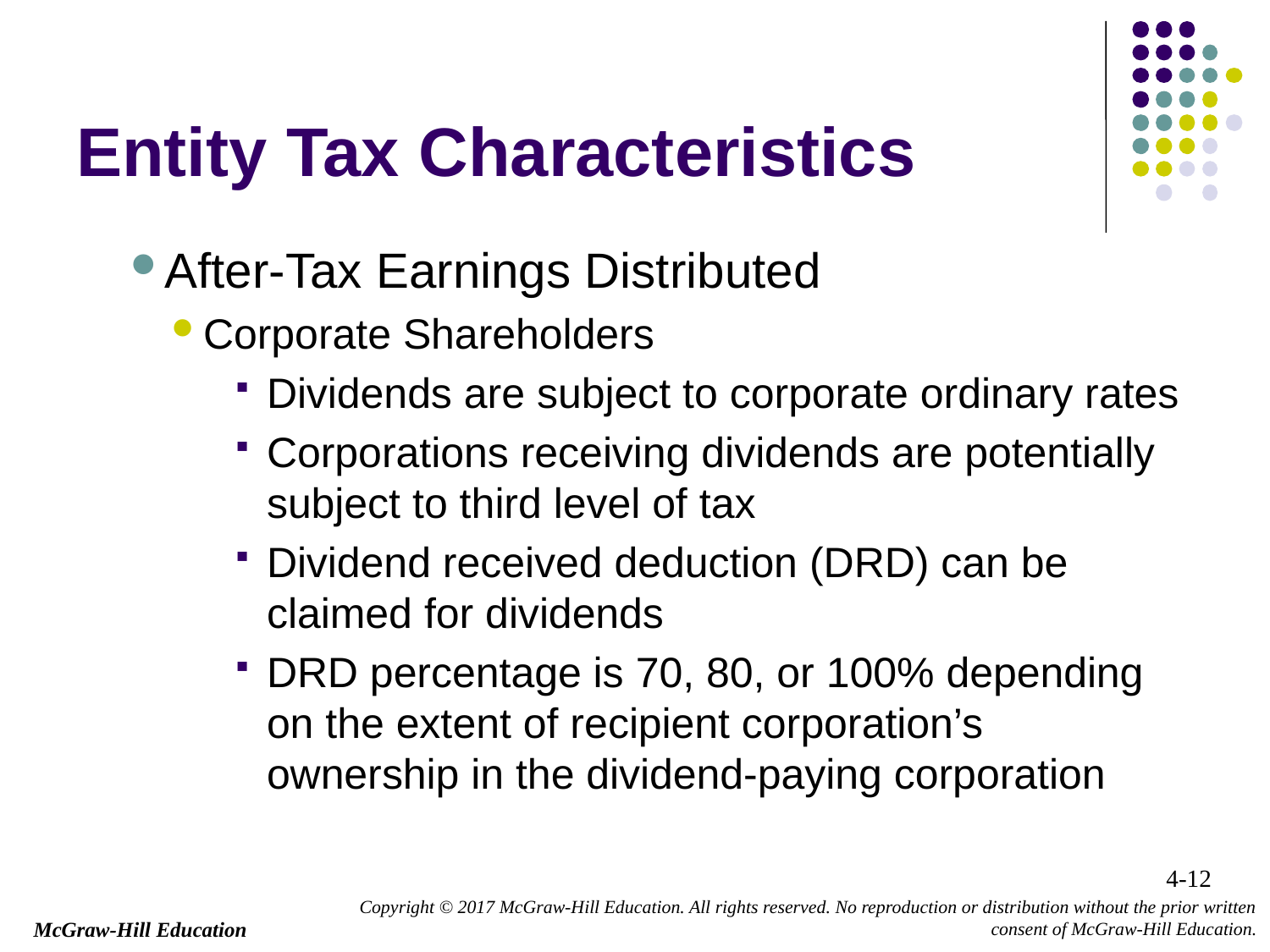

# Entity Tax Characteristics
After-Tax Earnings Distributed
Corporate Shareholders
Dividends are subject to corporate ordinary rates
Corporations receiving dividends are potentially subject to third level of tax
Dividend received deduction (DRD) can be claimed for dividends
DRD percentage is 70, 80, or 100% depending on the extent of recipient corporation’s ownership in the dividend-paying corporation